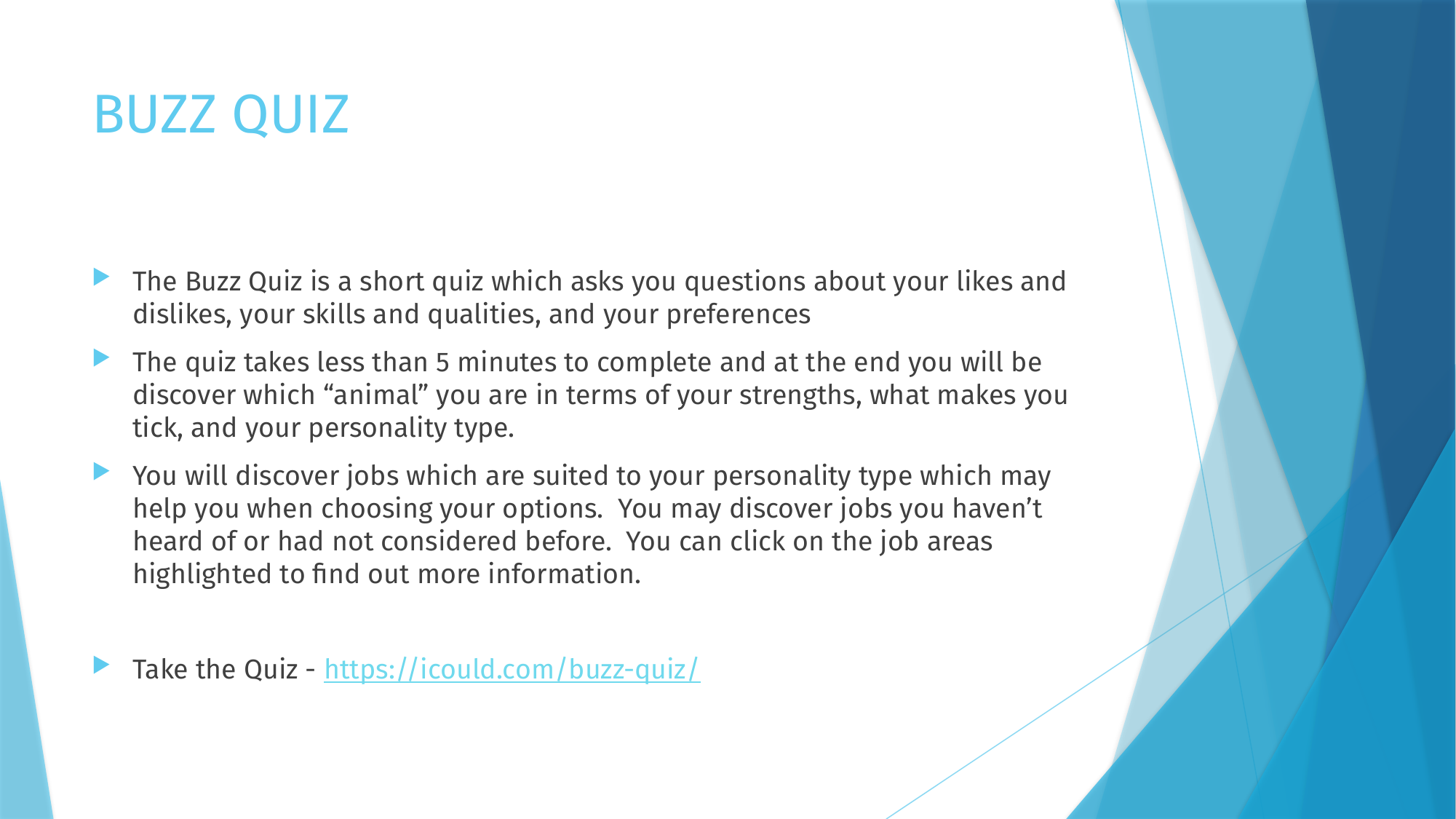

# BUZZ QUIZ
The Buzz Quiz is a short quiz which asks you questions about your likes and dislikes, your skills and qualities, and your preferences
The quiz takes less than 5 minutes to complete and at the end you will be discover which “animal” you are in terms of your strengths, what makes you tick, and your personality type.
You will discover jobs which are suited to your personality type which may help you when choosing your options.  You may discover jobs you haven’t heard of or had not considered before.  You can click on the job areas highlighted to find out more information.

Take the Quiz - https://icould.com/buzz-quiz/